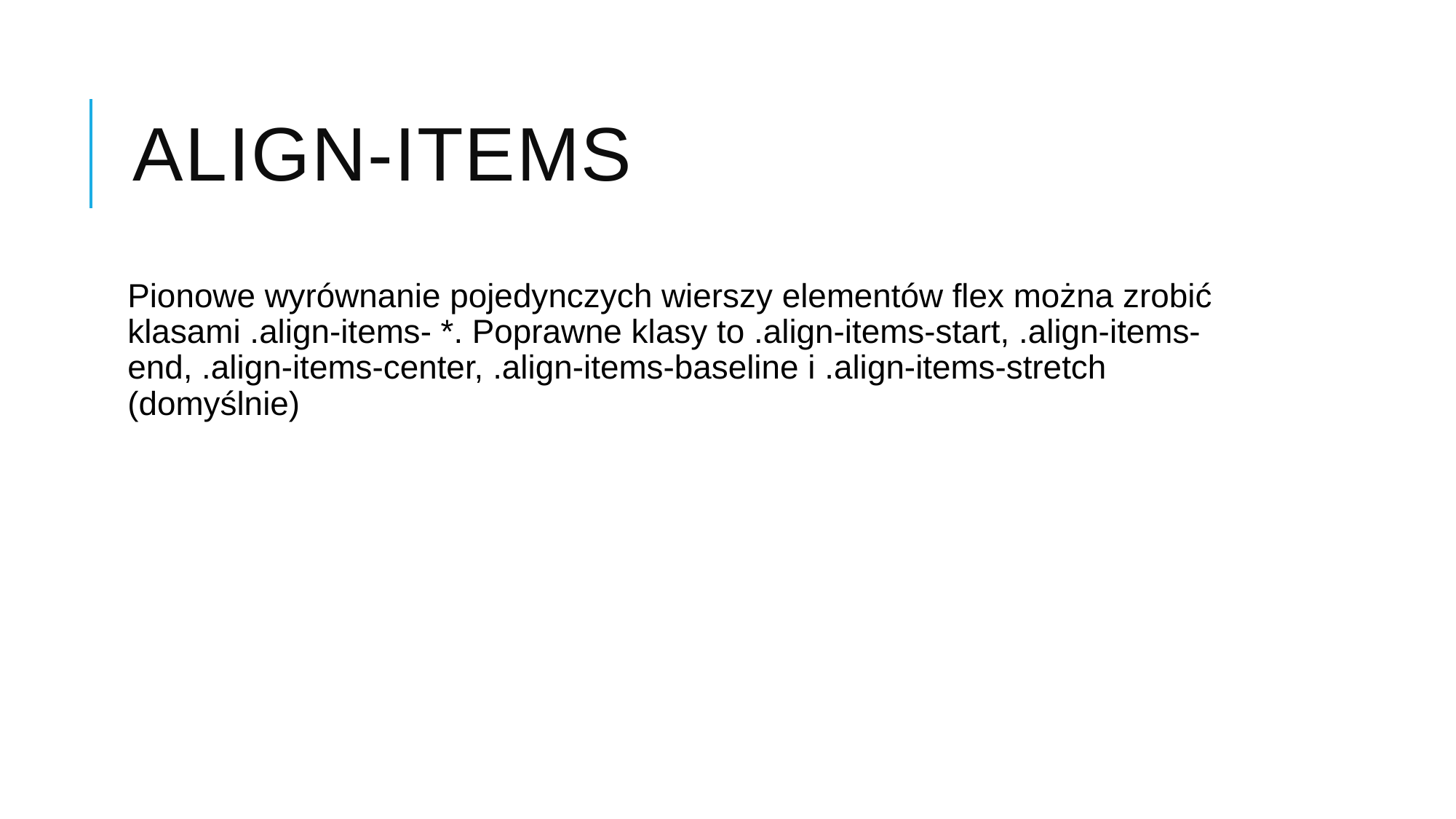

# Align-items
Pionowe wyrównanie pojedynczych wierszy elementów flex można zrobić klasami .align-items- *. Poprawne klasy to .align-items-start, .align-items-end, .align-items-center, .align-items-baseline i .align-items-stretch (domyślnie)